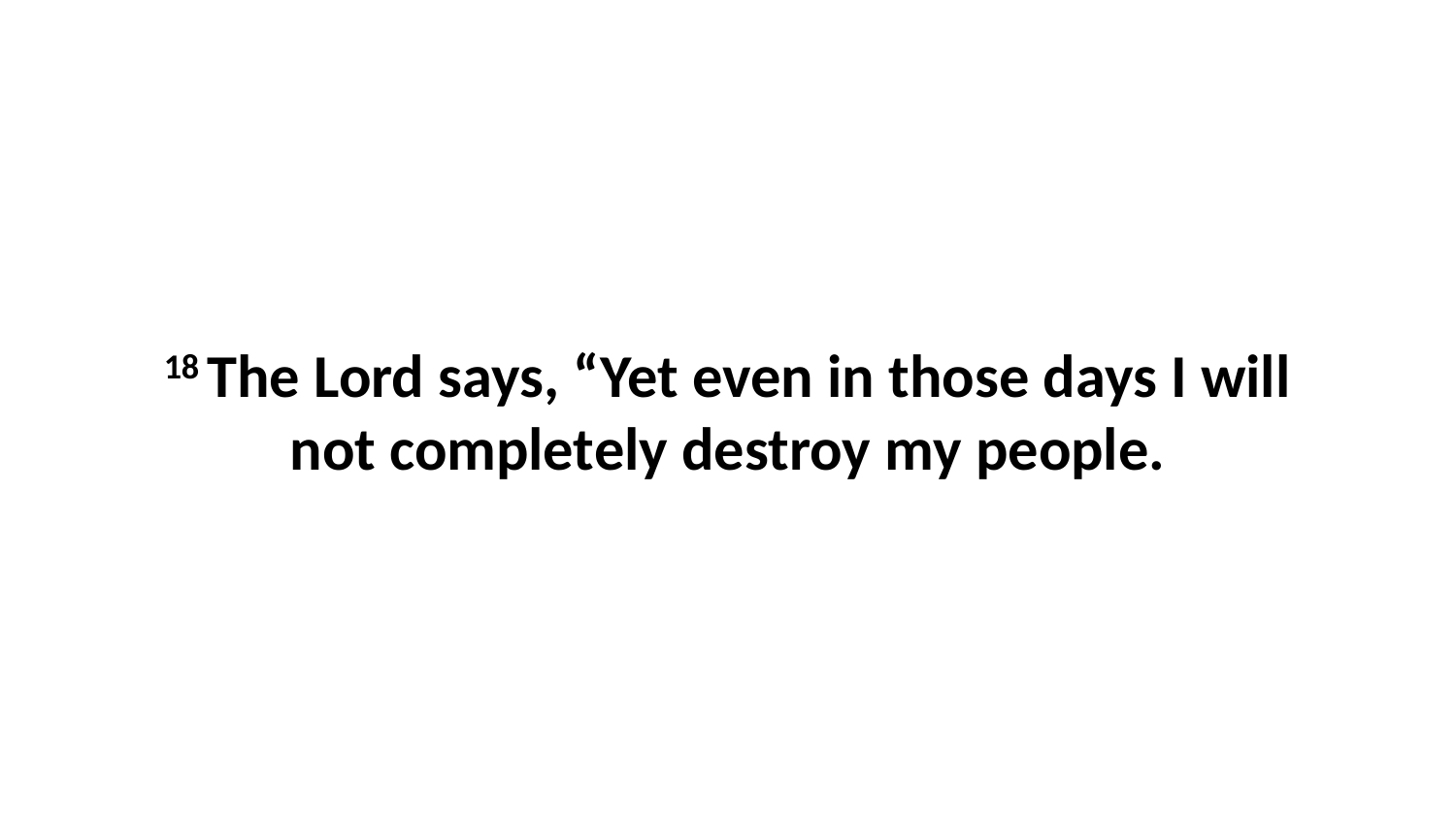

18 The Lord says, “Yet even in those days I will not completely destroy my people.